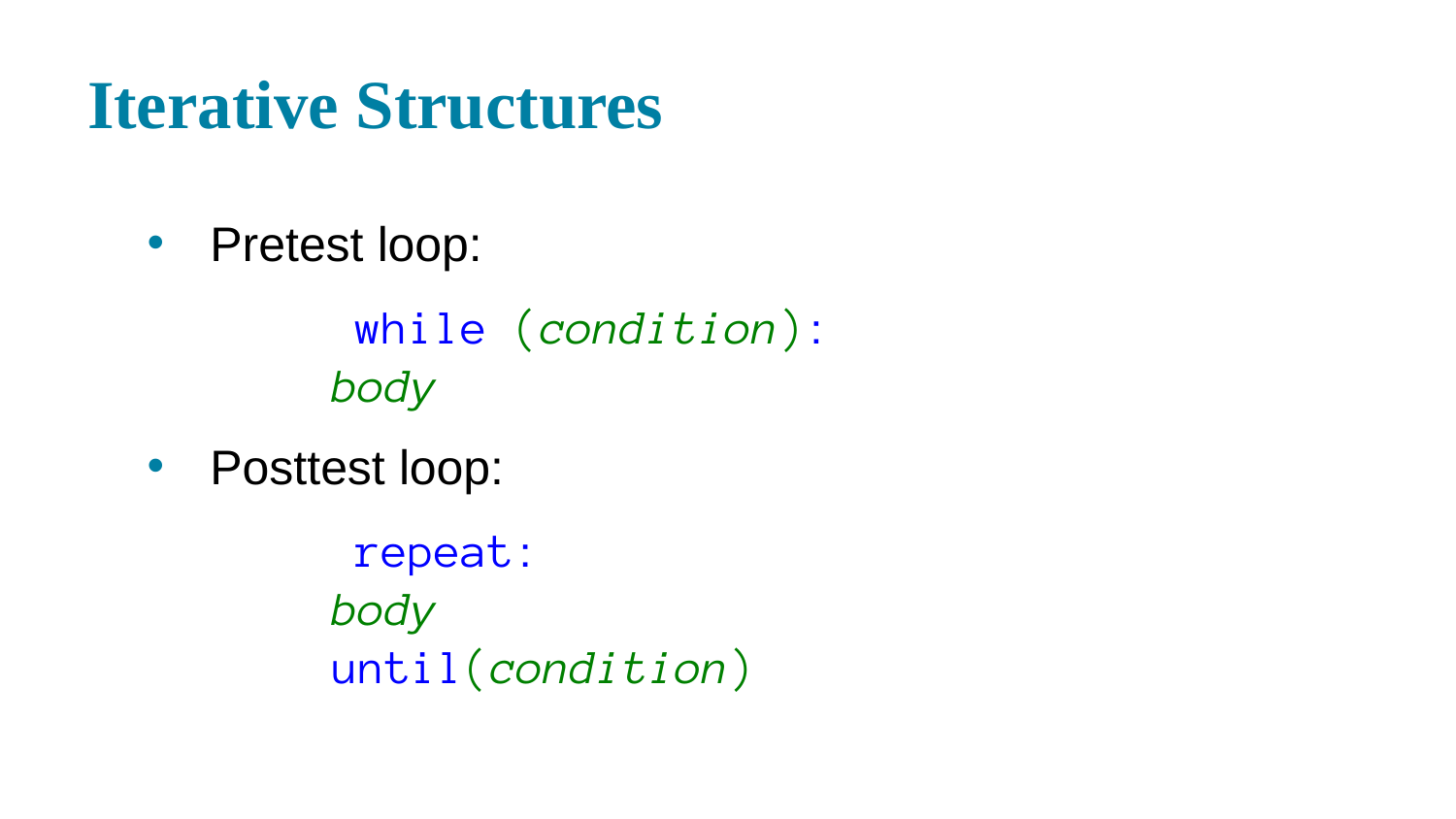

# Iterative Structures
Pretest loop:
		while (condition):
       body
Posttest loop:
		repeat:
       body
       until(condition)